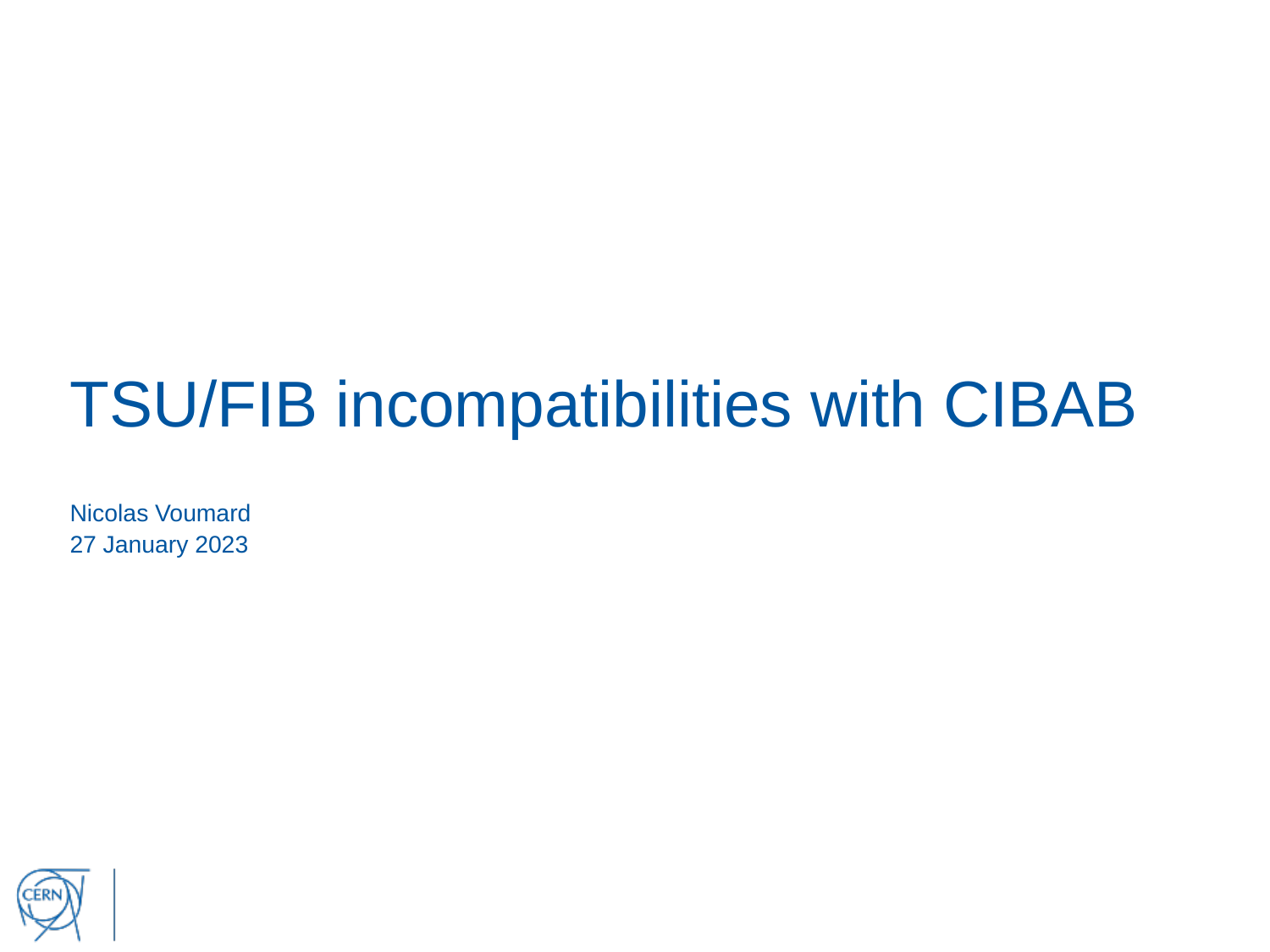

# TSU/FIB incompatibilities with CIBAB
Nicolas Voumard
27 January 2023